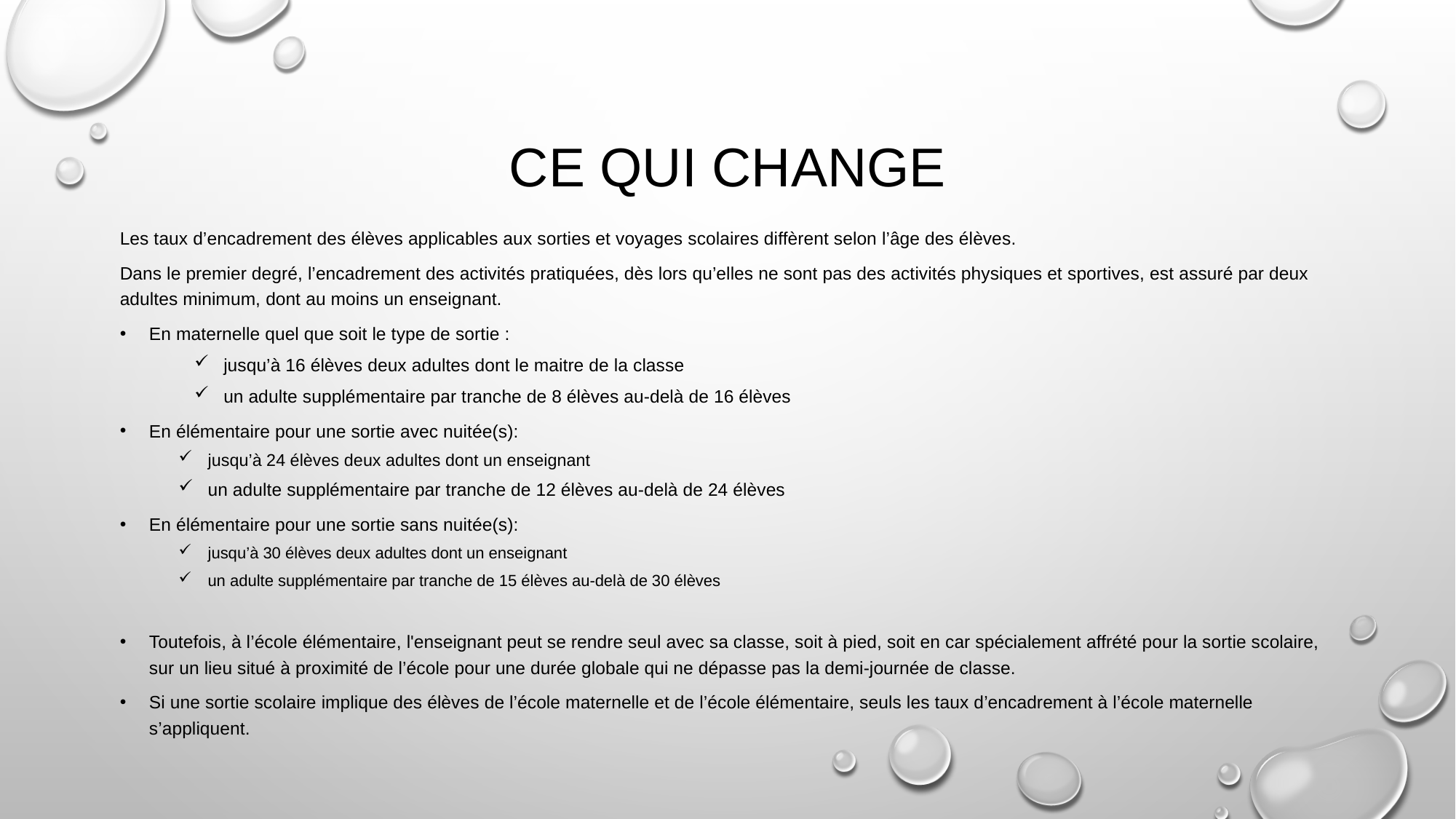

# CE QUI CHANGE
Les taux d’encadrement des élèves applicables aux sorties et voyages scolaires diffèrent selon l’âge des élèves.
Dans le premier degré, l’encadrement des activités pratiquées, dès lors qu’elles ne sont pas des activités physiques et sportives, est assuré par deux adultes minimum, dont au moins un enseignant.
En maternelle quel que soit le type de sortie :
jusqu’à 16 élèves deux adultes dont le maitre de la classe
un adulte supplémentaire par tranche de 8 élèves au-delà de 16 élèves
En élémentaire pour une sortie avec nuitée(s):
jusqu’à 24 élèves deux adultes dont un enseignant
un adulte supplémentaire par tranche de 12 élèves au-delà de 24 élèves
En élémentaire pour une sortie sans nuitée(s):
jusqu’à 30 élèves deux adultes dont un enseignant
un adulte supplémentaire par tranche de 15 élèves au-delà de 30 élèves

Toutefois, à l’école élémentaire, l'enseignant peut se rendre seul avec sa classe, soit à pied, soit en car spécialement affrété pour la sortie scolaire, sur un lieu situé à proximité de l’école pour une durée globale qui ne dépasse pas la demi-journée de classe.
Si une sortie scolaire implique des élèves de l’école maternelle et de l’école élémentaire, seuls les taux d’encadrement à l’école maternelle s’appliquent.